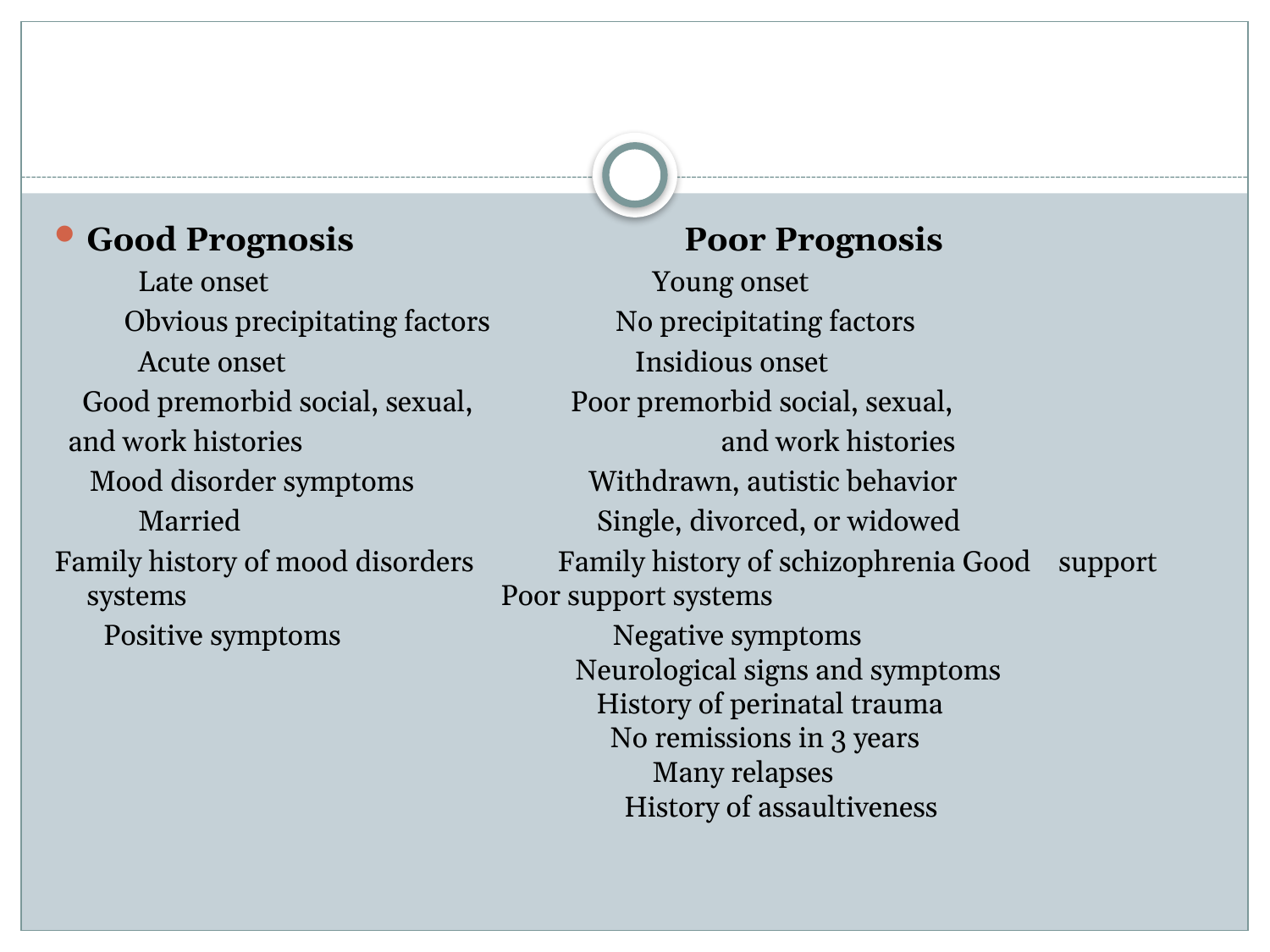

#
Good Prognosis                                        Poor Prognosis
            Late onset                                                       Young onset
          Obvious precipitating factors                  No precipitating factors
            Acute onset                                                  Insidious onset
    Good premorbid social, sexual,              Poor premorbid social, sexual,
  and work histories                                                            and work histories
     Mood disorder symptoms                         Withdrawn, autistic behavior
            Married                                                   Single, divorced, or widowed
Family history of mood disorders            Family history of schizophrenia Good    support systems                                             Poor support systems
       Positive symptoms                                       Negative symptoms
                                                                      Neurological signs and symptoms
                                                                         History of perinatal trauma
                                                                           No remissions in 3 years
                                                                                 Many relapses
                                                                             History of assaultiveness